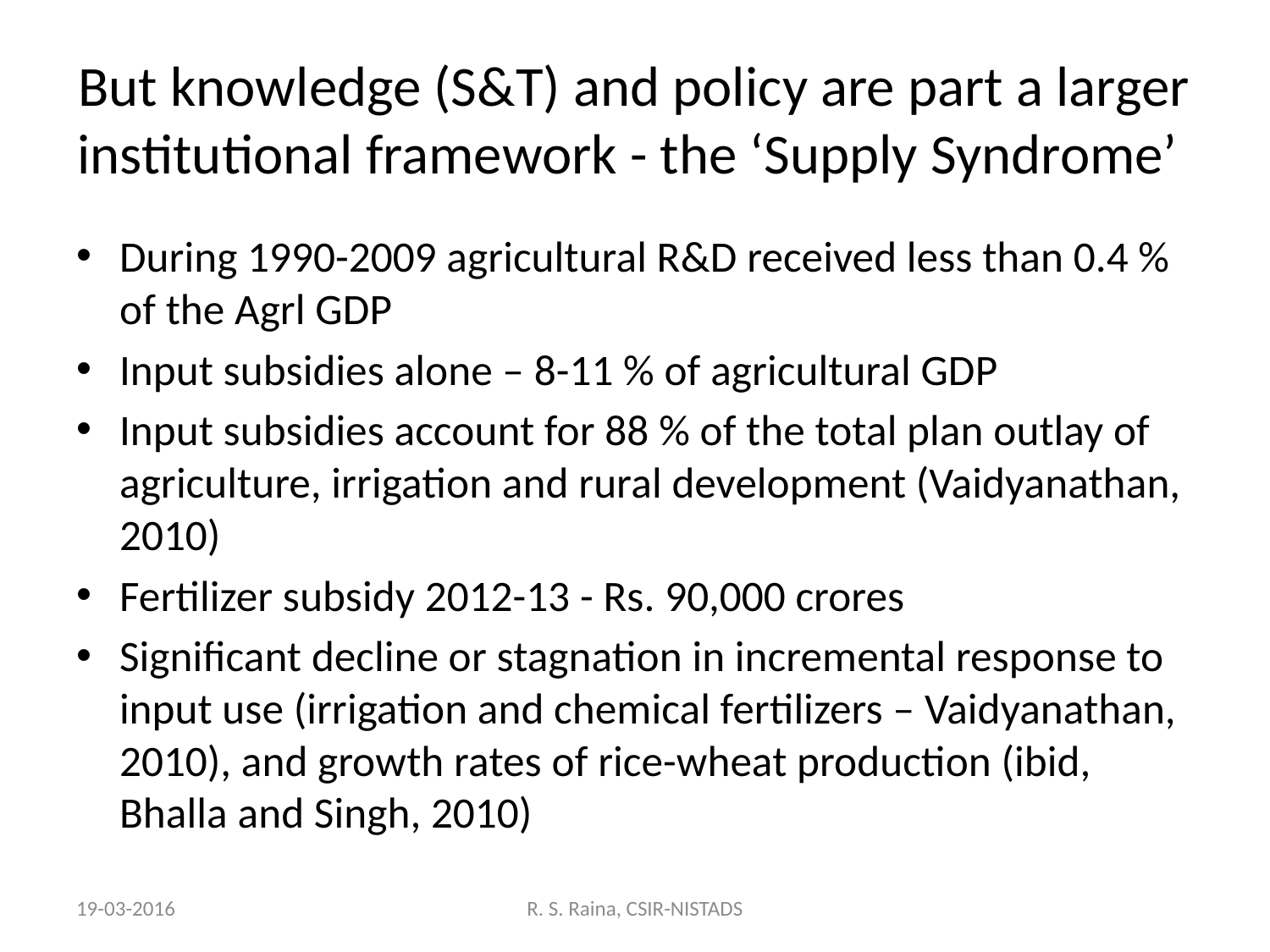

# But knowledge (S&T) and policy are part a larger institutional framework - the ‘Supply Syndrome’
During 1990-2009 agricultural R&D received less than 0.4 % of the Agrl GDP
Input subsidies alone – 8-11 % of agricultural GDP
Input subsidies account for 88 % of the total plan outlay of agriculture, irrigation and rural development (Vaidyanathan, 2010)
Fertilizer subsidy 2012-13 - Rs. 90,000 crores
Significant decline or stagnation in incremental response to input use (irrigation and chemical fertilizers – Vaidyanathan, 2010), and growth rates of rice-wheat production (ibid, Bhalla and Singh, 2010)
19-03-2016
R. S. Raina, CSIR-NISTADS